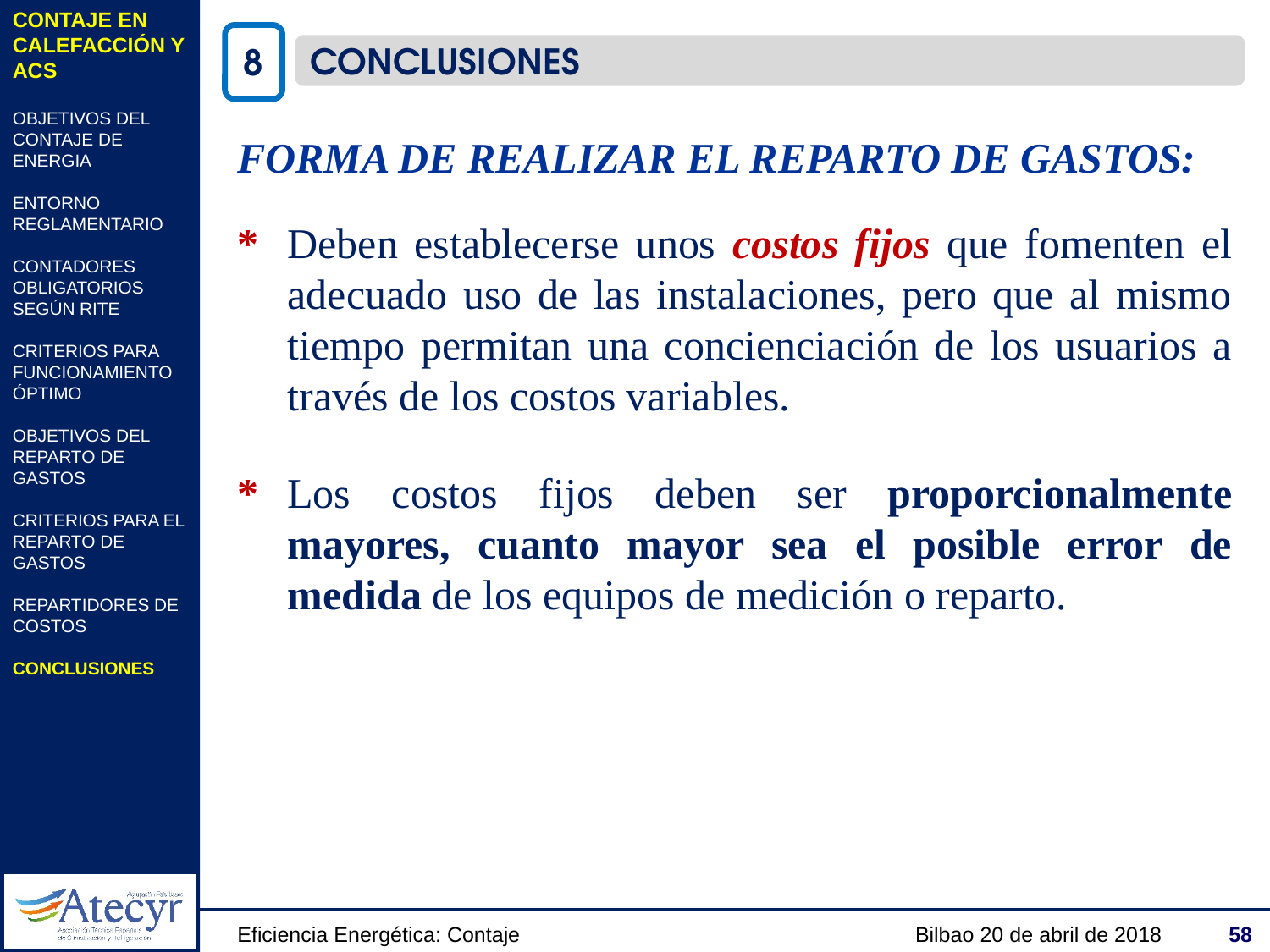

CONTAJE EN CALEFACCIÓN Y ACS

OBJETIVOS DEL CONTAJE DE ENERGIA

ENTORNO REGLAMENTARIO

CONTADORES OBLIGATORIOS SEGÚN RITE

CRITERIOS PARA FUNCIONAMIENTO ÓPTIMO

OBJETIVOS DEL REPARTO DE GASTOS

CRITERIOS PARA EL REPARTO DE GASTOS

REPARTIDORES DE COSTOS

CONCLUSIONES

8
CONCLUSIONES
FORMA DE REALIZAR EL REPARTO DE GASTOS:
*
Deben establecerse unos costos fijos que fomenten el adecuado uso de las instalaciones, pero que al mismo tiempo permitan una concienciación de los usuarios a través de los costos variables.
*
Los costos fijos deben ser proporcionalmente mayores, cuanto mayor sea el posible error de medida de los equipos de medición o reparto.